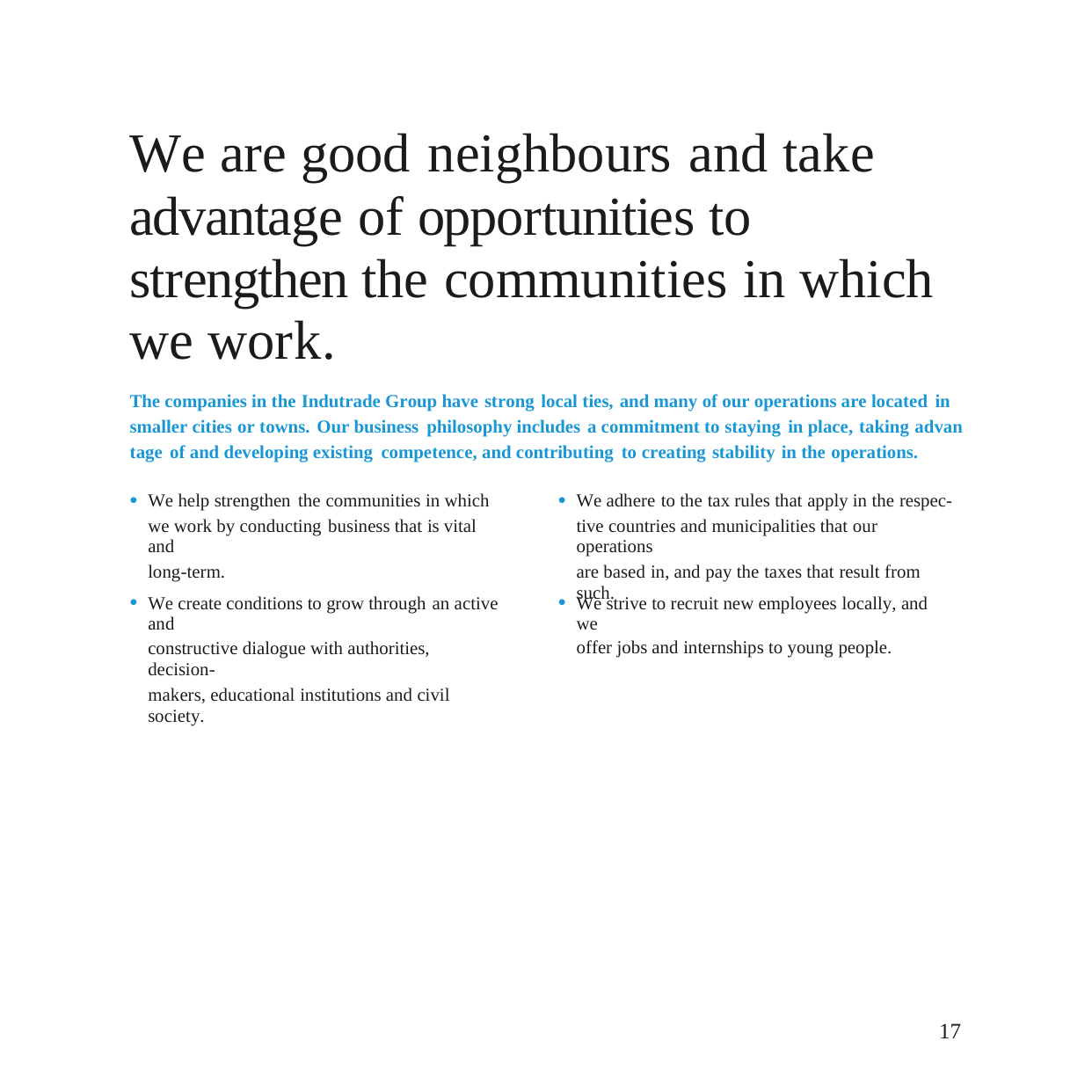

We are good neighbours and take
advantage of opportunities to strengthen the communities in which we work.
The companies in the Indutrade Group have strong local ties, and many of our operations are located in
smaller cities or towns. Our business philosophy includes a commitment to staying in place, taking advan­
tage of and developing existing competence, and contributing to creating stability in the operations.
•
•
We help strengthen the communities in which
we work by conducting business that is vital and
long-term.
We adhere to the tax rules that apply in the respec-
tive countries and municipalities that our operations
are based in, and pay the taxes that result from such.
•
•
We create conditions to grow through an active and
constructive dialogue with authorities, decision-
makers, educational institutions and civil society.
We strive to recruit new employees locally, and we
offer jobs and internships to young people.
17